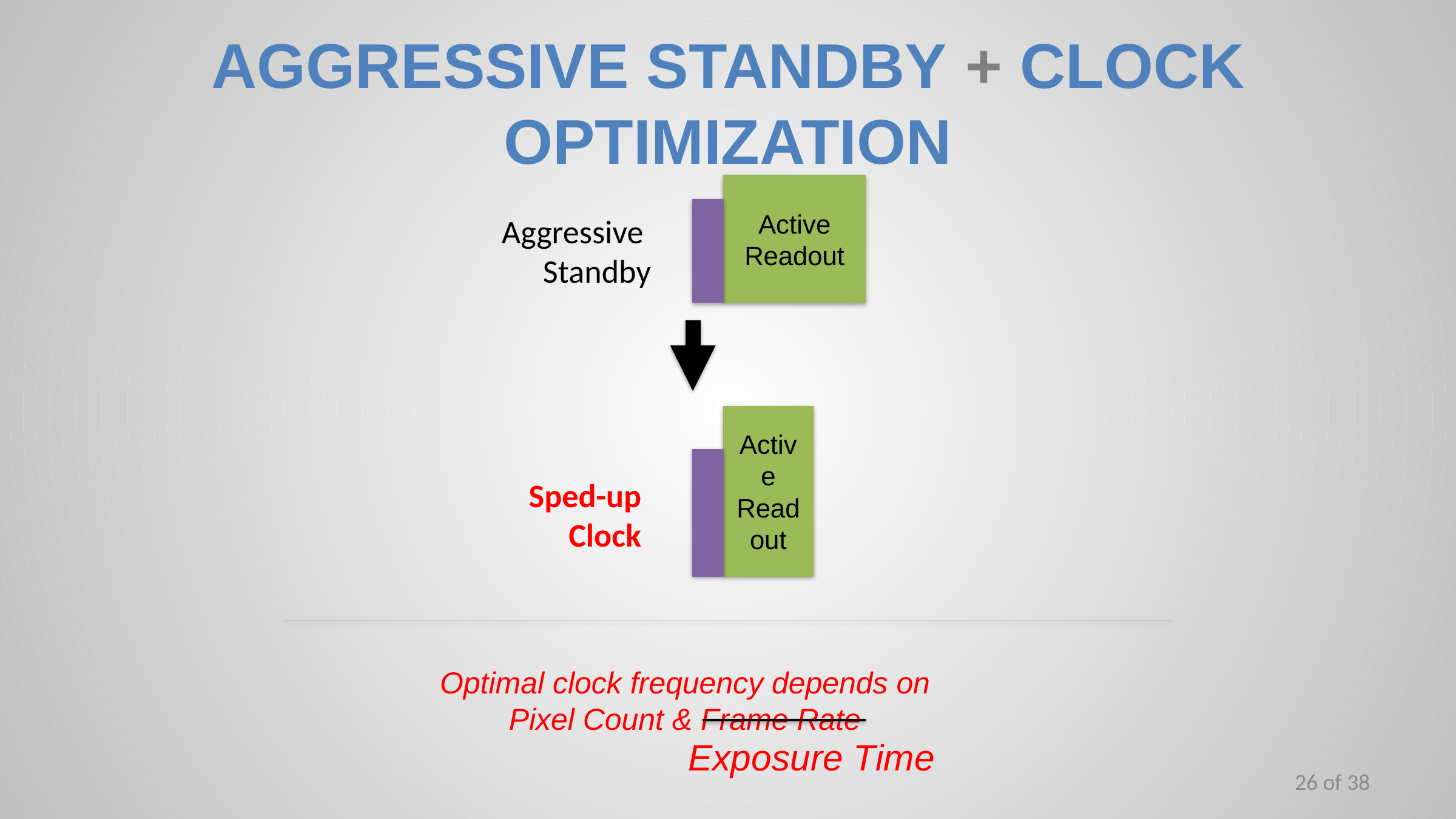

# AGGRESSIVE STANDBY + CLOCK OPTIMIZATION
Active
Readout

Aggressive
Standby
Active
Read
out

Sped-up
Clock
Optimal clock frequency depends on
Pixel Count & Frame Rate
Exposure Time
26 of 38